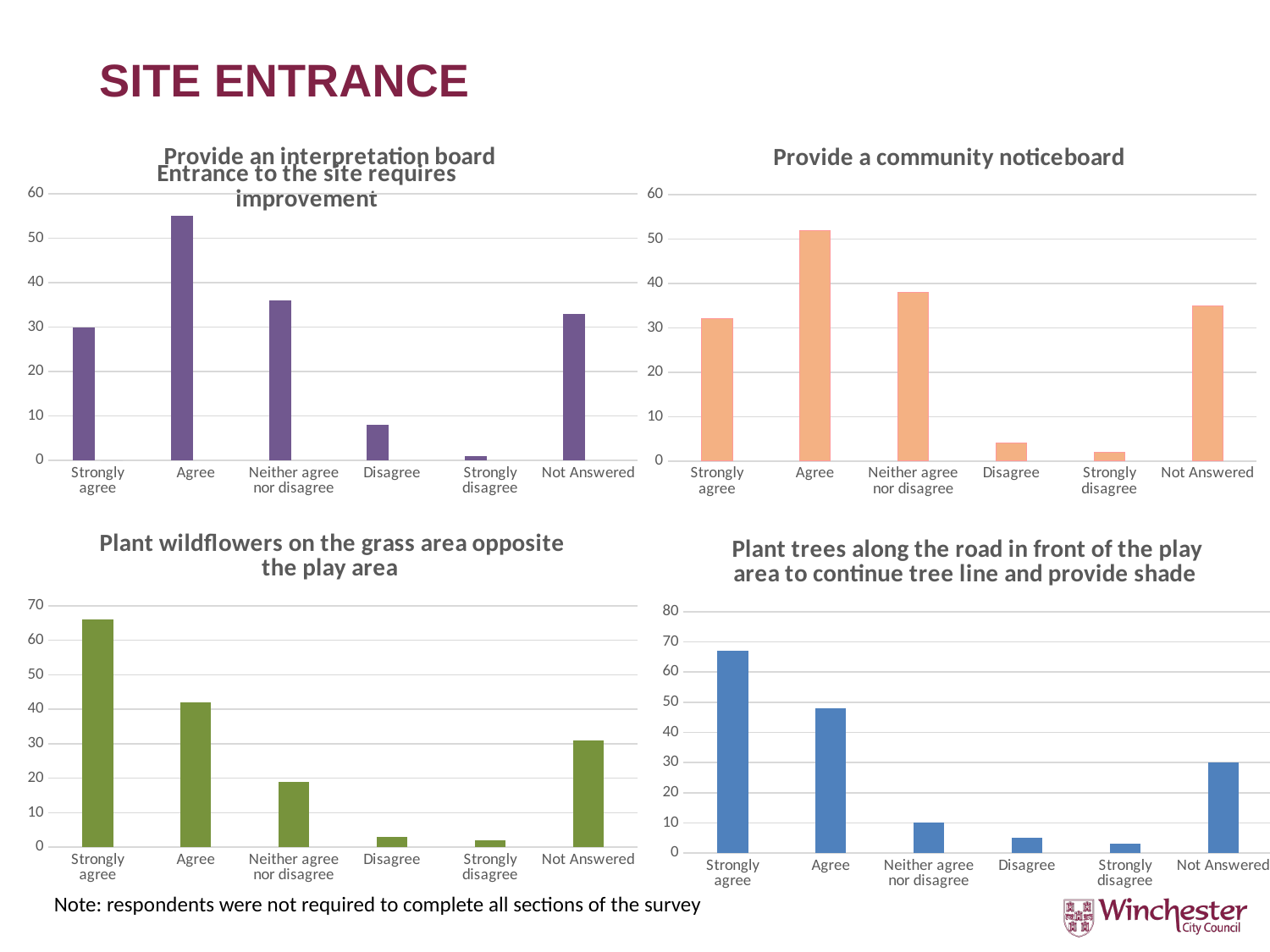

# SITE ENTRANCE

[unsupported chart]

### Chart: Provide a community noticeboard

| Category |  |
|---|---|
| Strongly agree | 32.0 |
| Agree | 52.0 |
| Neither agree nor disagree | 38.0 |
| Disagree | 4.0 |
| Strongly disagree | 2.0 |
| Not Answered | 35.0 |

### Chart: Entrance to the site requires improvement

| Category |
|---|

### Chart: Plant wildflowers on the grass area opposite the play area

| Category |  |
|---|---|
| Strongly agree | 66.0 |
| Agree | 42.0 |
| Neither agree nor disagree | 19.0 |
| Disagree | 3.0 |
| Strongly disagree | 2.0 |
| Not Answered | 31.0 |

### Chart: Plant trees along the road in front of the play area to continue tree line and provide shade

| Category |  |
|---|---|
| Strongly agree | 67.0 |
| Agree | 48.0 |
| Neither agree nor disagree | 10.0 |
| Disagree | 5.0 |
| Strongly disagree | 3.0 |
| Not Answered | 30.0 |
Note: respondents were not required to complete all sections of the survey